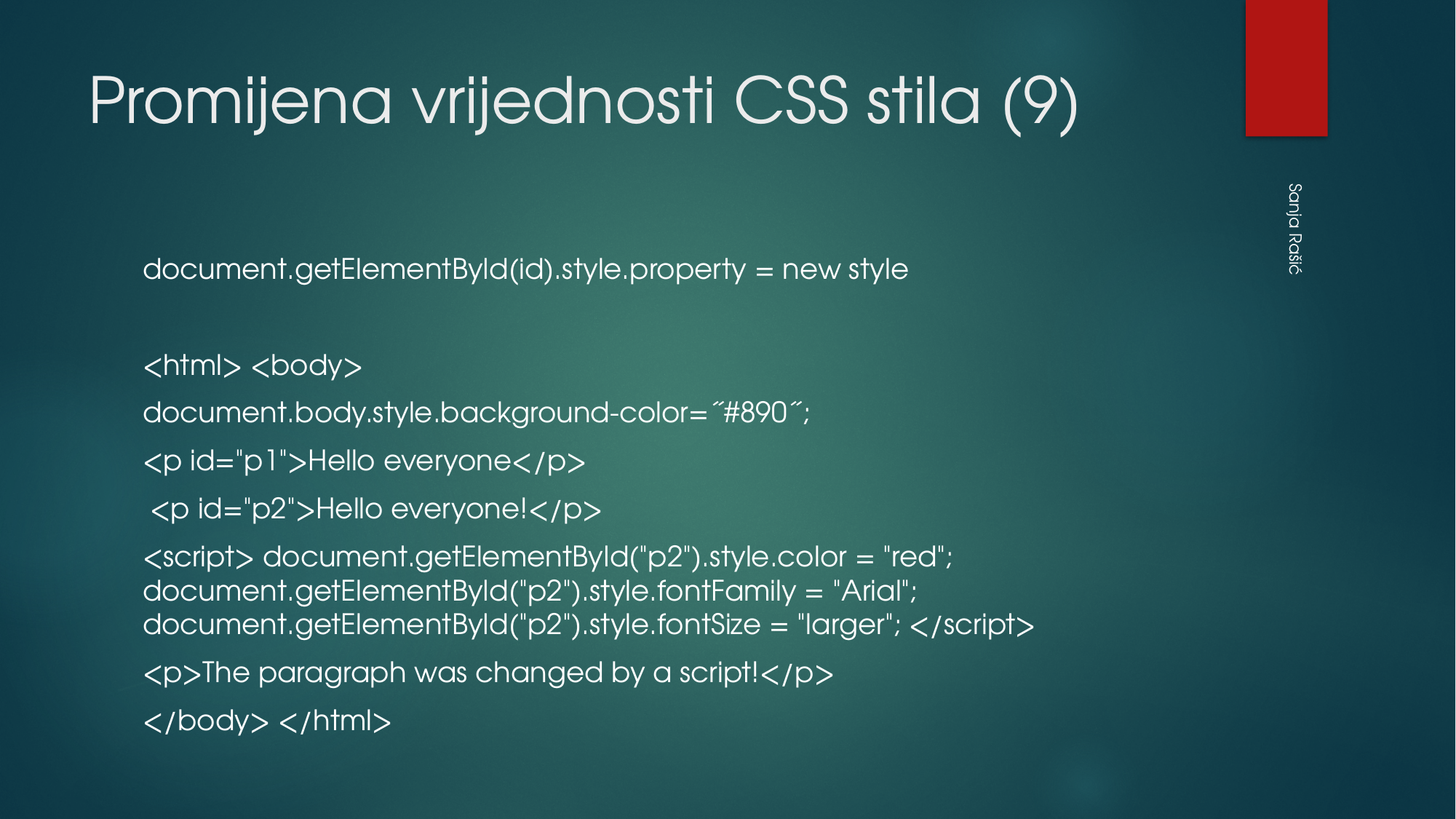

# Promijena vrijednosti CSS stila (9)
document.getElementById(id).style.property = new style

<html> <body>
document.body.style.background-color=˝#890˝;
<p id="p1">Hello everyone</p>
 <p id="p2">Hello everyone!</p>
<script> document.getElementById("p2").style.color = "red"; document.getElementById("p2").style.fontFamily = "Arial"; document.getElementById("p2").style.fontSize = "larger"; </script>
<p>The paragraph was changed by a script!</p>
</body> </html>

Sanja Rašić